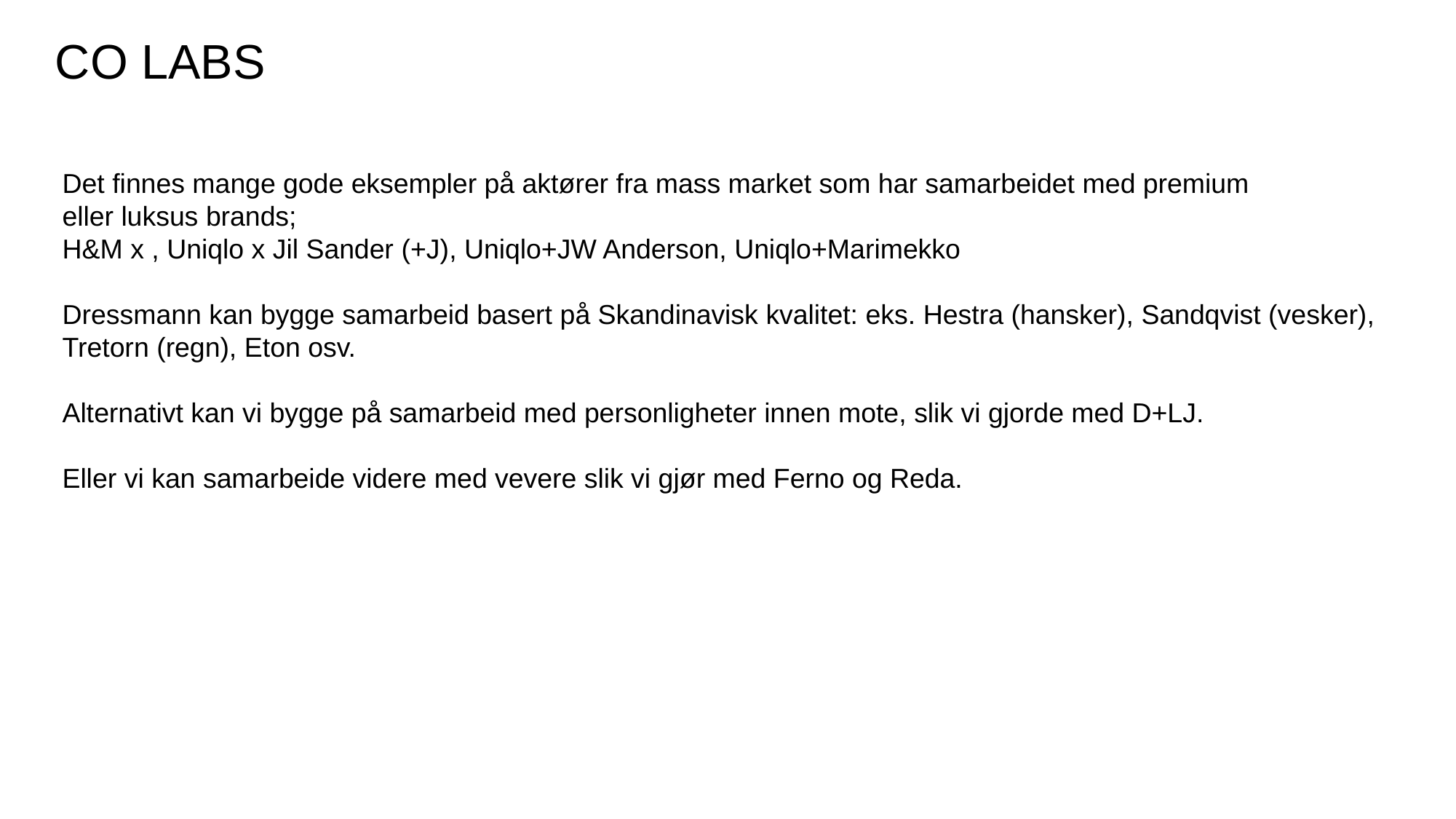

CO LABS

Det finnes mange gode eksempler på aktører fra mass market som har samarbeidet med premium
eller luksus brands;
H&M x , Uniqlo x Jil Sander (+J), Uniqlo+JW Anderson, Uniqlo+Marimekko

Dressmann kan bygge samarbeid basert på Skandinavisk kvalitet: eks. Hestra (hansker), Sandqvist (vesker),
Tretorn (regn), Eton osv.

Alternativt kan vi bygge på samarbeid med personligheter innen mote, slik vi gjorde med D+LJ.

Eller vi kan samarbeide videre med vevere slik vi gjør med Ferno og Reda.